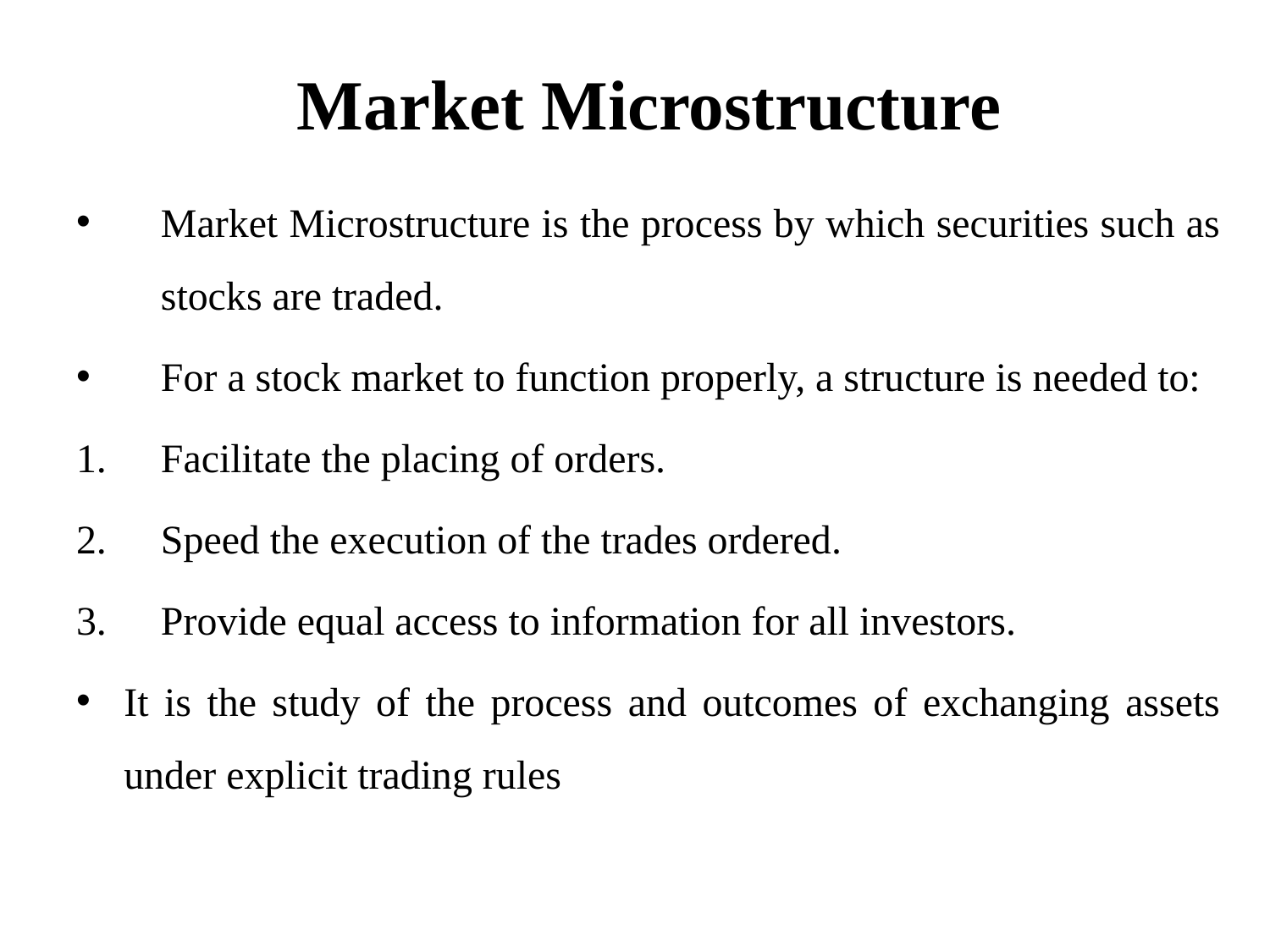

# Market Microstructure
Market Microstructure is the process by which securities such as stocks are traded.
For a stock market to function properly, a structure is needed to:
Facilitate the placing of orders.
Speed the execution of the trades ordered.
Provide equal access to information for all investors.
It is the study of the process and outcomes of exchanging assets under explicit trading rules